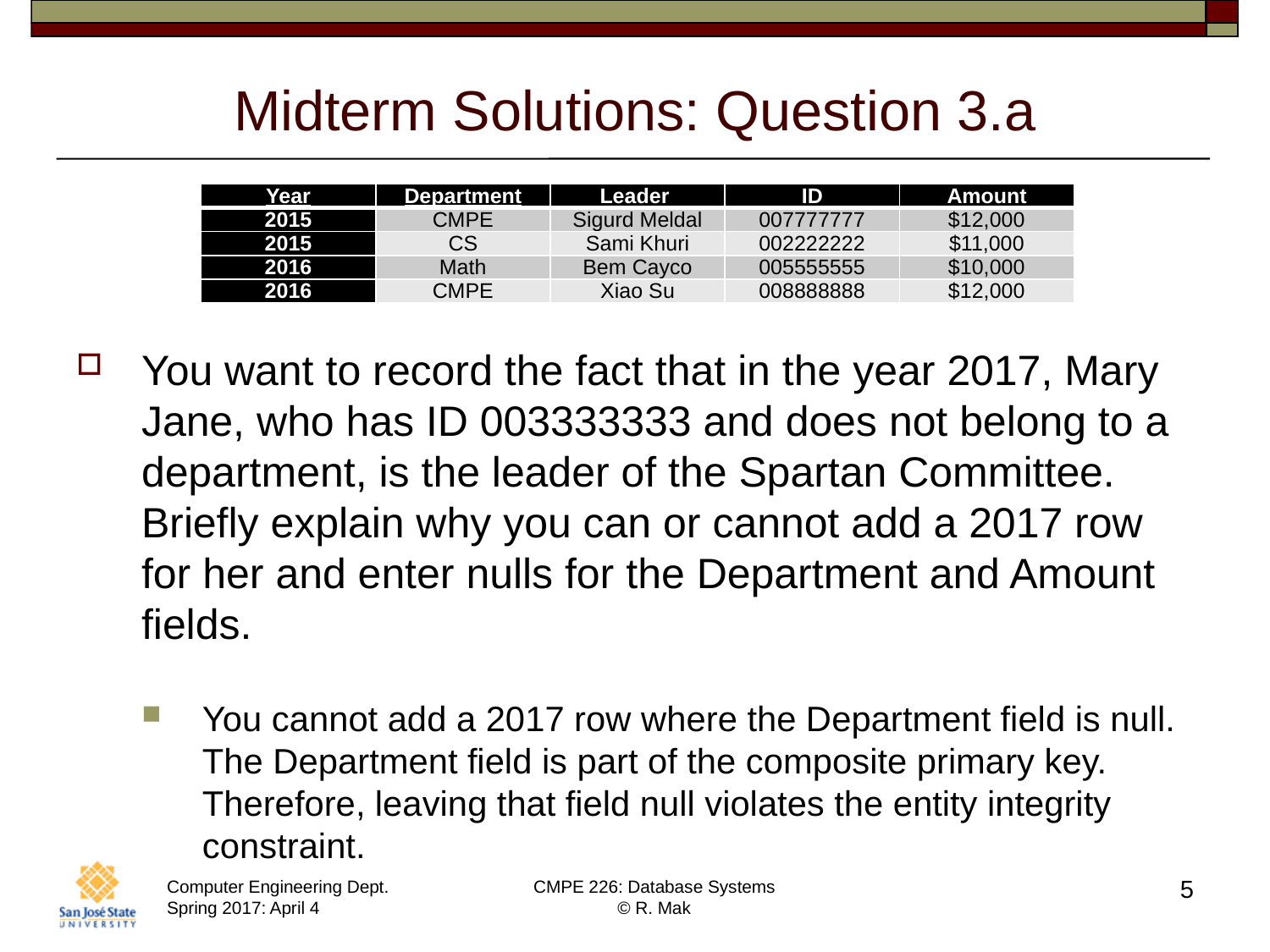

# Midterm Solutions: Question 3.a
| Year | Department | Leader | ID | Amount |
| --- | --- | --- | --- | --- |
| 2015 | CMPE | Sigurd Meldal | 007777777 | $12,000 |
| 2015 | CS | Sami Khuri | 002222222 | $11,000 |
| 2016 | Math | Bem Cayco | 005555555 | $10,000 |
| 2016 | CMPE | Xiao Su | 008888888 | $12,000 |
You want to record the fact that in the year 2017, Mary Jane, who has ID 003333333 and does not belong to a department, is the leader of the Spartan Committee. Briefly explain why you can or cannot add a 2017 row for her and enter nulls for the Department and Amount fields.

You cannot add a 2017 row where the Department field is null. The Department field is part of the composite primary key. Therefore, leaving that field null violates the entity integrity constraint.
5